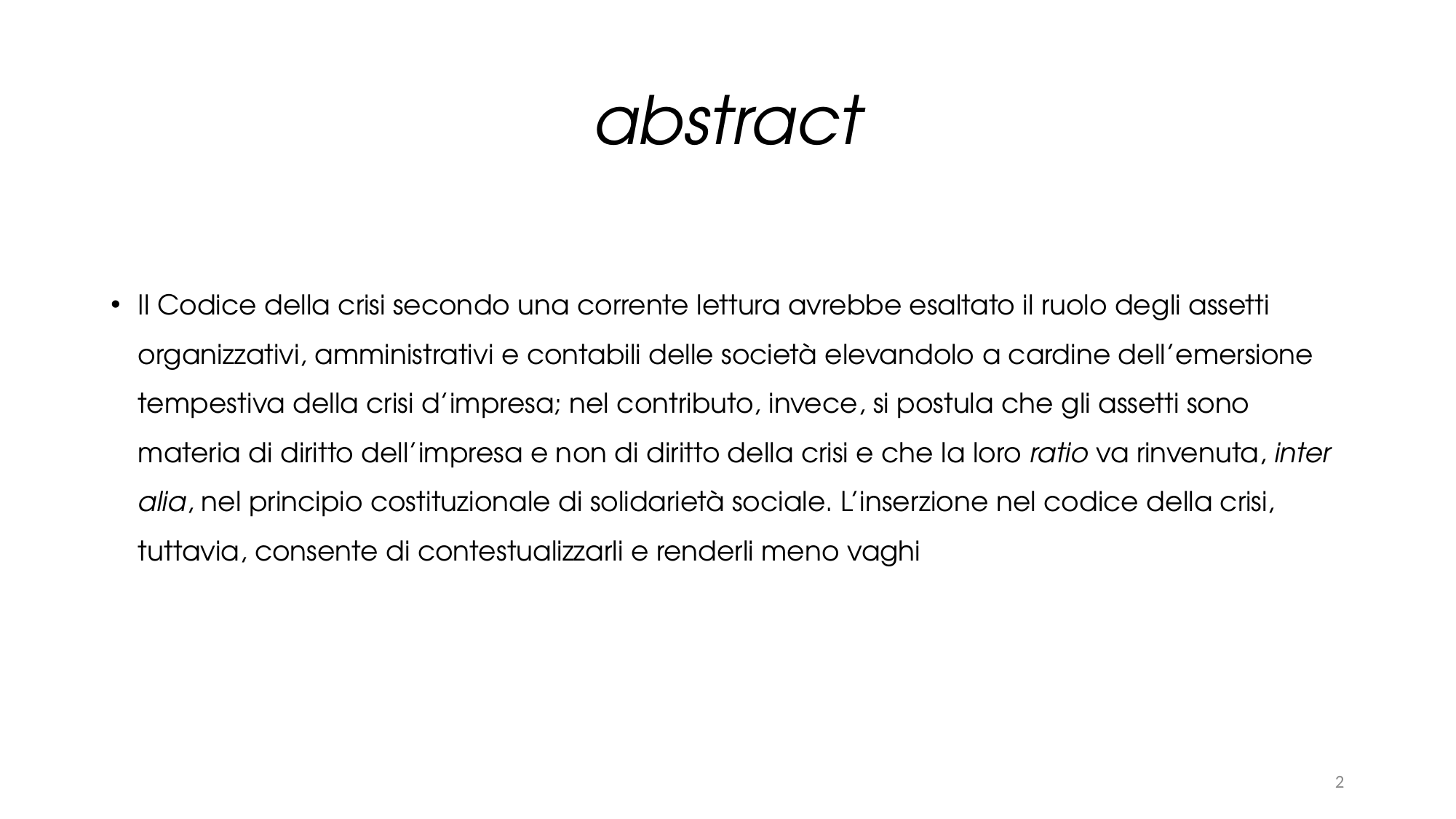

# abstract

Il Codice della crisi secondo una corrente lettura avrebbe esaltato il ruolo degli assetti organizzativi, amministrativi e contabili delle società elevandolo a cardine dell’emersione tempestiva della crisi d’impresa; nel contributo, invece, si postula che gli assetti sono materia di diritto dell’impresa e non di diritto della crisi e che la loro ratio va rinvenuta, inter alia, nel principio costituzionale di solidarietà sociale. L’inserzione nel codice della crisi, tuttavia, consente di contestualizzarli e renderli meno vaghi
2